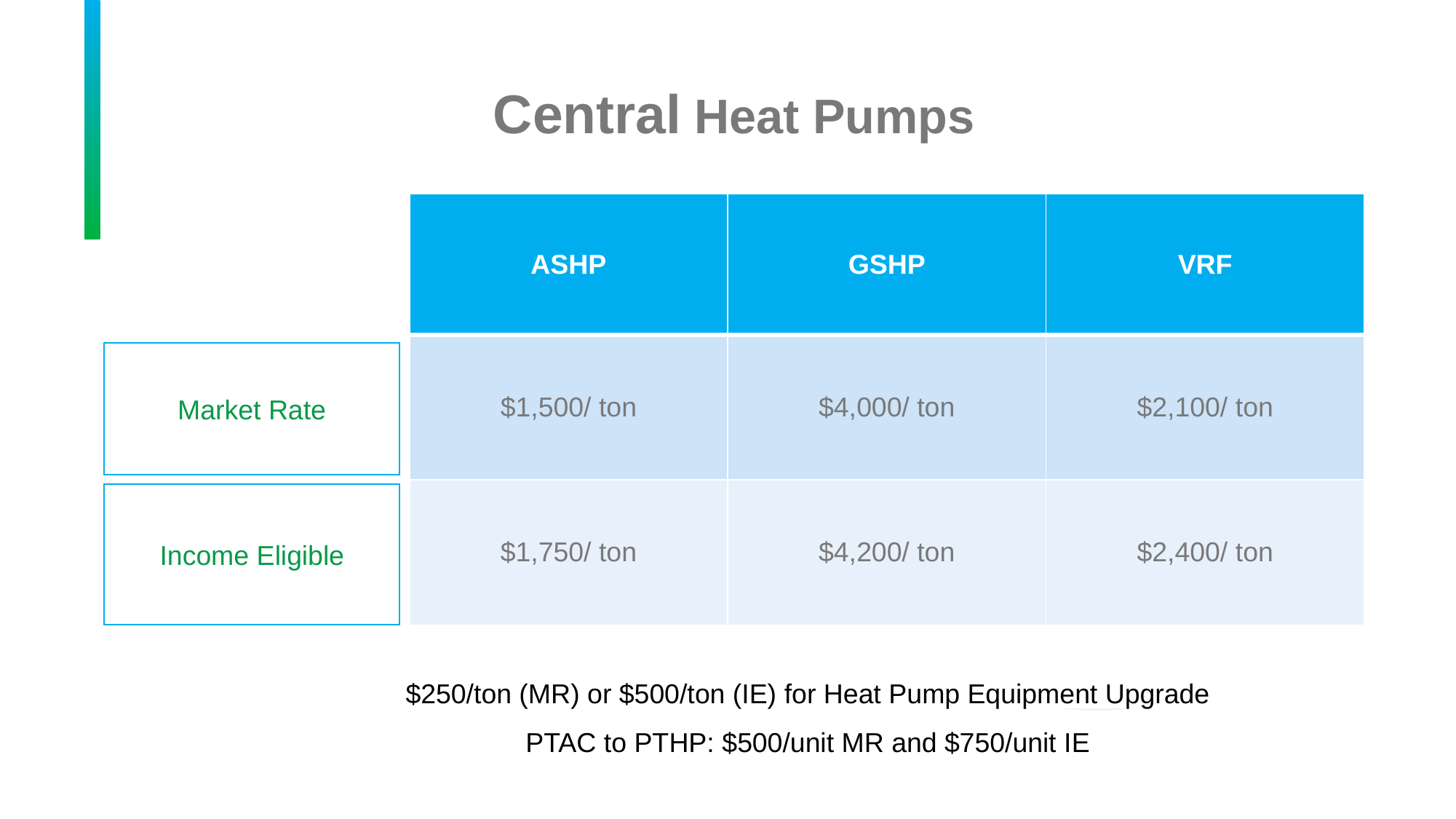

Central Heat Pumps

| ASHP | GSHP | VRF |
| --- | --- | --- |
| $1,500/ ton | $4,000/ ton | $2,100/ ton |
| $1,750/ ton | $4,200/ ton | $2,400/ ton |
Market Rate
Income Eligible
$250/ton (MR) or $500/ton (IE) for Heat Pump Equipment Upgrade
PTAC to PTHP: $500/unit MR and $750/unit IE